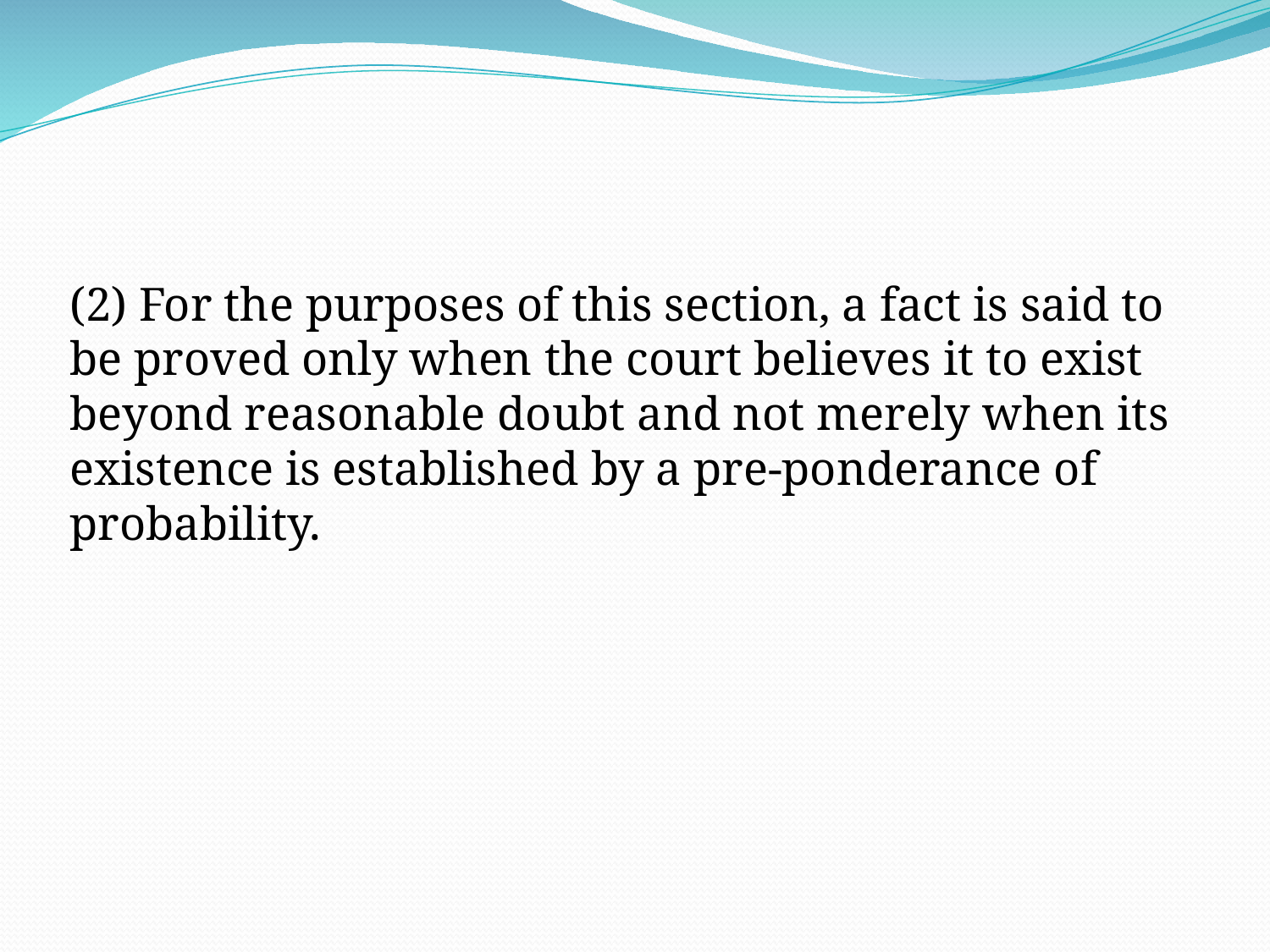

#
(2) For the purposes of this section, a fact is said to be proved only when the court believes it to exist beyond reasonable doubt and not merely when its existence is established by a pre-ponderance of probability.